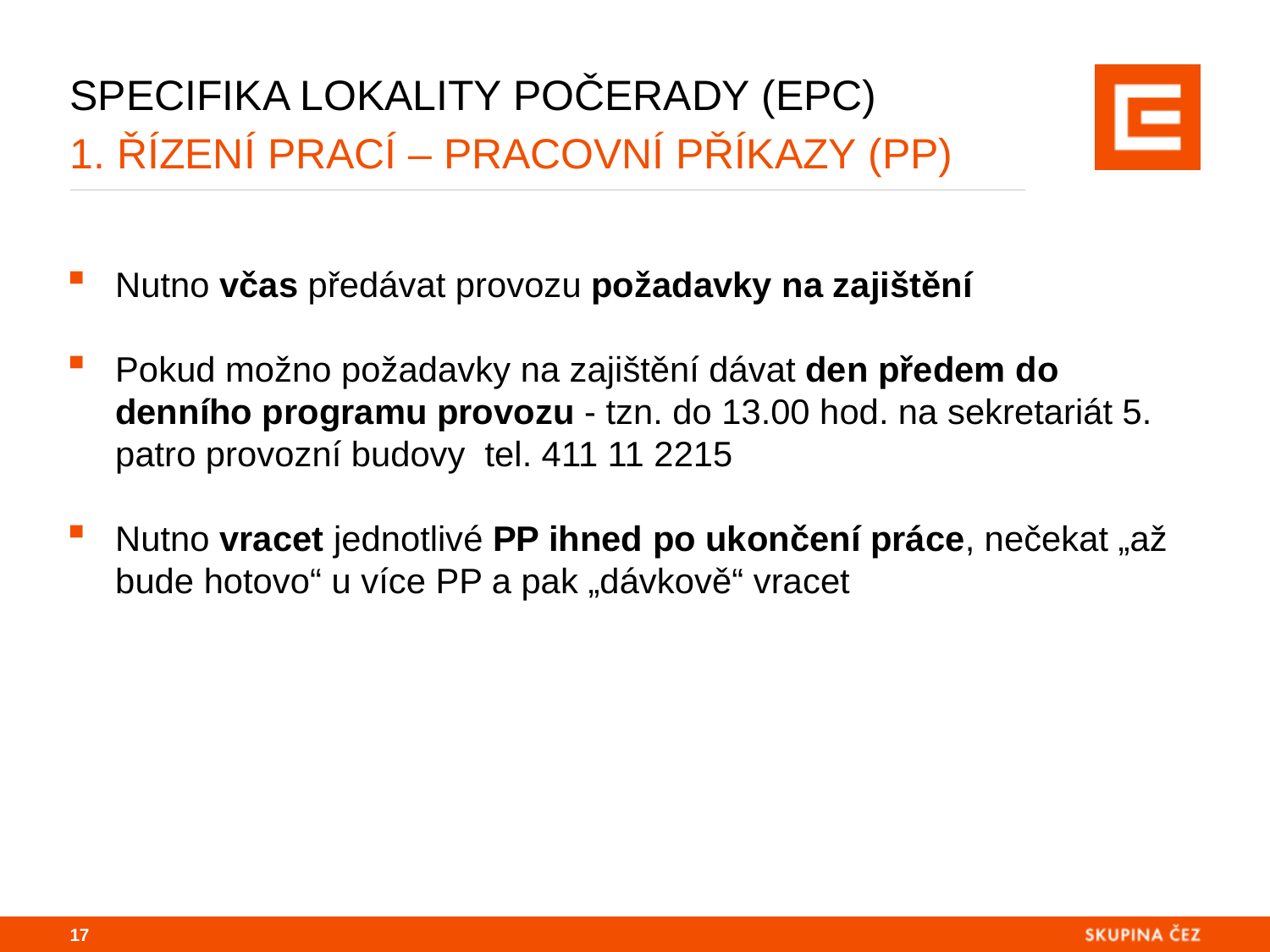

# Specifika lokality počerady (EPC) 1. řízení prací – pracovní příkazy (PP)
Nutno včas předávat provozu požadavky na zajištění

Pokud možno požadavky na zajištění dávat den předem do denního programu provozu - tzn. do 13.00 hod. na sekretariát 5. patro provozní budovy  tel. 411 11 2215

Nutno vracet jednotlivé PP ihned po ukončení práce, nečekat „až bude hotovo“ u více PP a pak „dávkově“ vracet

17